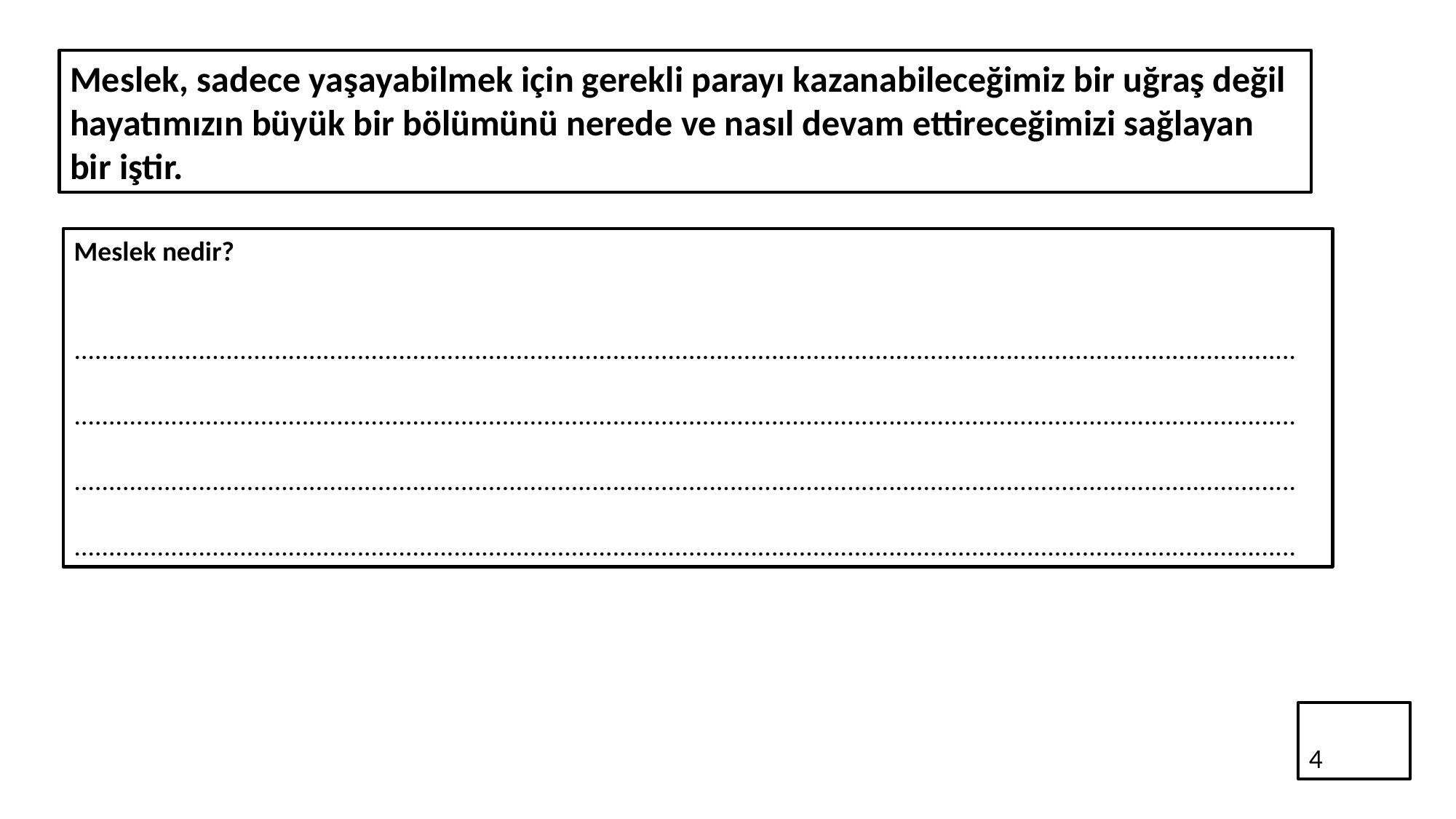

Meslek, sadece yaşayabilmek için gerekli parayı kazanabileceğimiz bir uğraş değil hayatımızın büyük bir bölümünü nerede ve nasıl devam ettireceğimizi sağlayan  bir iştir.
Meslek nedir?

.................................................................................................................................................................................
.................................................................................................................................................................................
.................................................................................................................................................................................
.................................................................................................................................................................................
	4